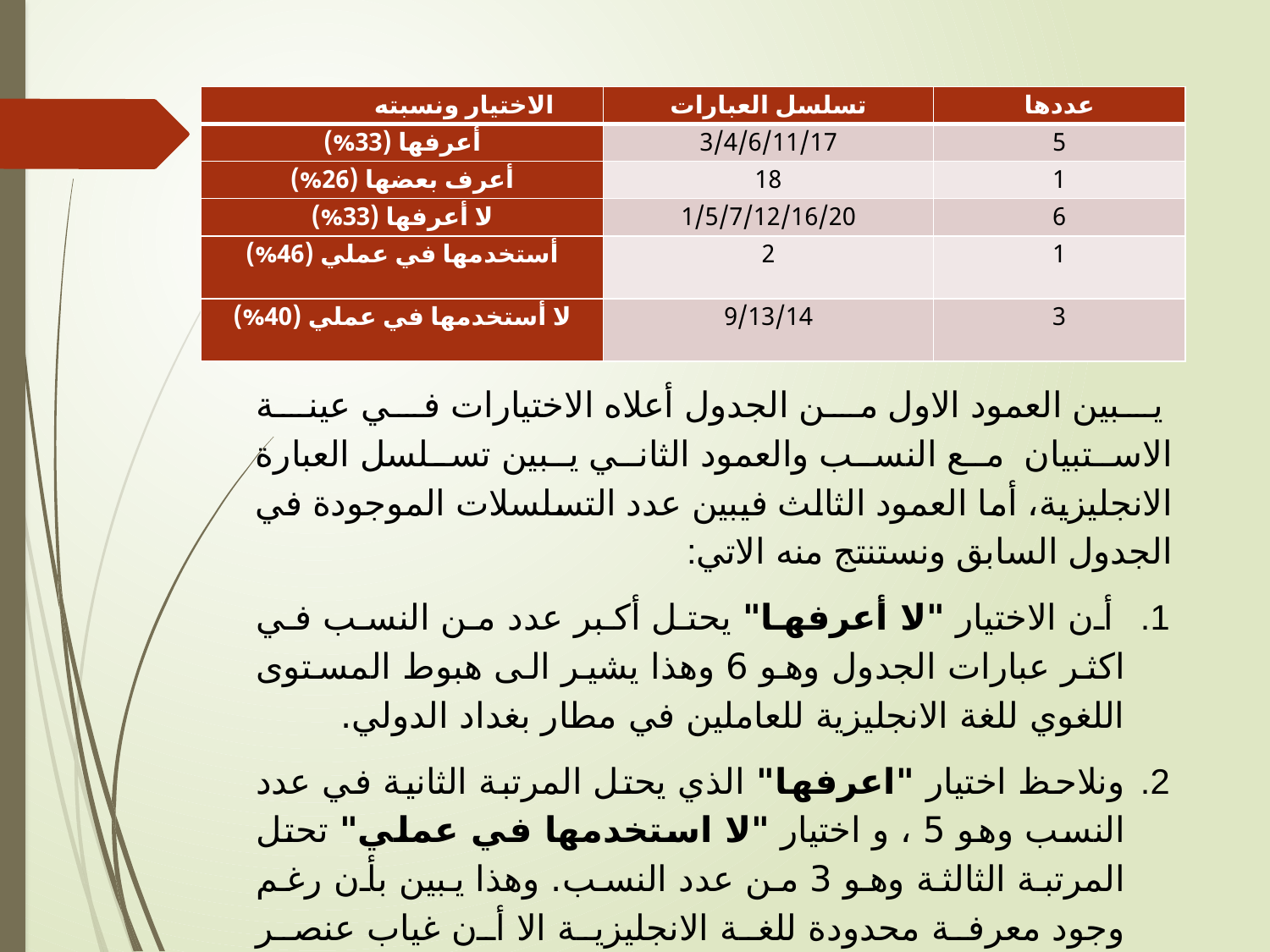

| الاختيار ونسبته | تسلسل العبارات | عددها |
| --- | --- | --- |
| أعرفها (33%) | 3/4/6/11/17 | 5 |
| أعرف بعضها (26%) | 18 | 1 |
| لا أعرفها (33%) | 1/5/7/12/16/20 | 6 |
| أستخدمها في عملي (46%) | 2 | 1 |
| لا أستخدمها في عملي (40%) | 9/13/14 | 3 |
#
 يبين العمود الاول من الجدول أعلاه الاختيارات في عينة الاستبيان  مع النسب والعمود الثاني يبين تسلسل العبارة الانجليزية، أما العمود الثالث فيبين عدد التسلسلات الموجودة في الجدول السابق ونستنتج منه الاتي:
 أن الاختيار "لا أعرفها" يحتل أكبر عدد من النسب في اكثر عبارات الجدول وهو 6 وهذا يشير الى هبوط المستوى اللغوي للغة الانجليزية للعاملين في مطار بغداد الدولي.
ونلاحظ اختيار "اعرفها" الذي يحتل المرتبة الثانية في عدد النسب وهو 5 ، و اختيار "لا استخدمها في عملي" تحتل المرتبة الثالثة وهو 3 من عدد النسب. وهذا يبين بأن رغم وجود معرفة محدودة للغة الانجليزية الا أن غياب عنصر الممارسة او الاستخدام يجعل من اللغة الانجليزية لغة راكدة غير قابلة للتطور.